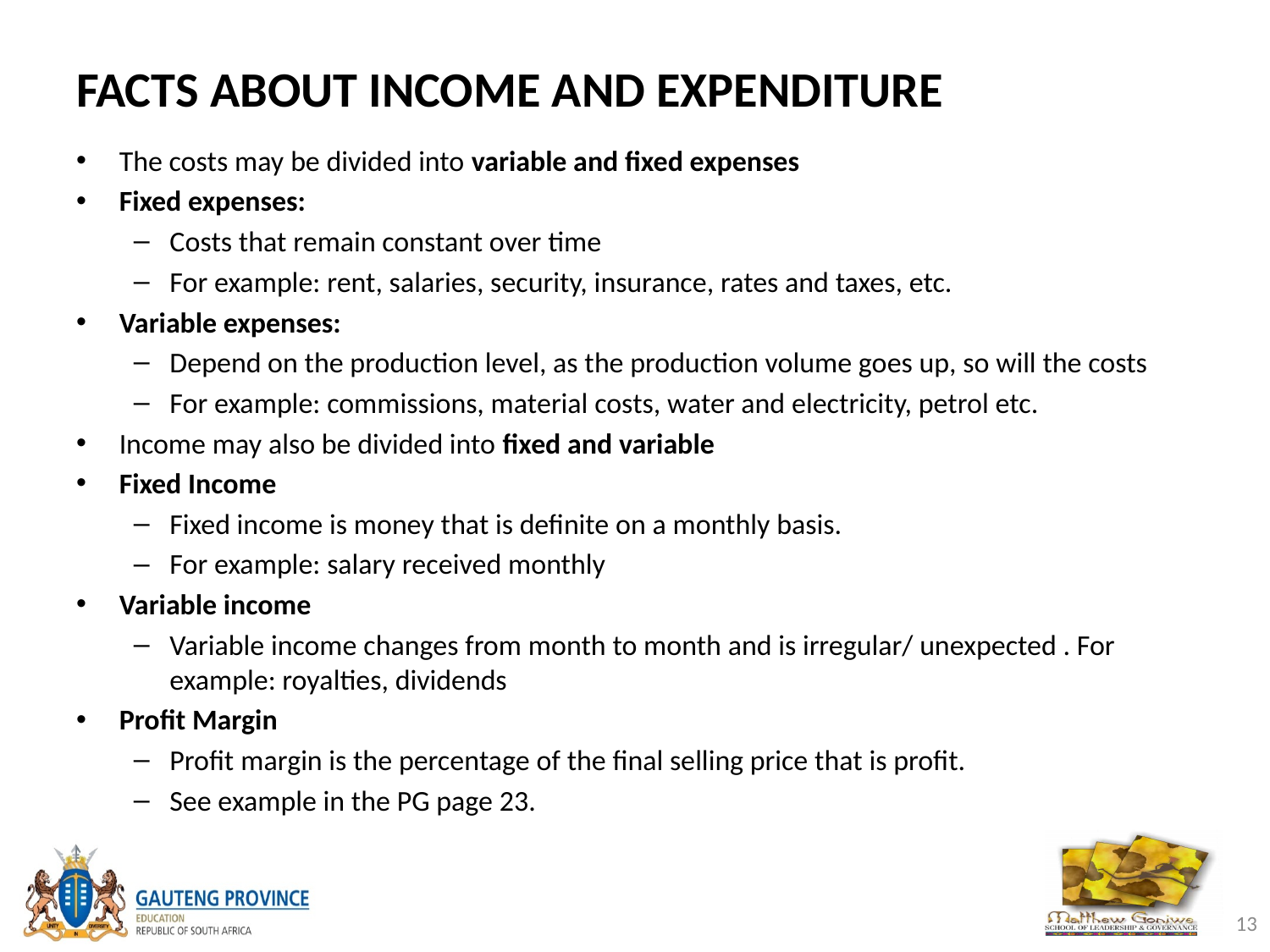

# FACTS ABOUT INCOME AND EXPENDITURE
The costs may be divided into variable and fixed expenses
Fixed expenses:
Costs that remain constant over time
For example: rent, salaries, security, insurance, rates and taxes, etc.
Variable expenses:
Depend on the production level, as the production volume goes up, so will the costs
For example: commissions, material costs, water and electricity, petrol etc.
Income may also be divided into fixed and variable
Fixed Income
Fixed income is money that is definite on a monthly basis.
For example: salary received monthly
Variable income
Variable income changes from month to month and is irregular/ unexpected . For example: royalties, dividends
Profit Margin
Profit margin is the percentage of the final selling price that is profit.
See example in the PG page 23.
13